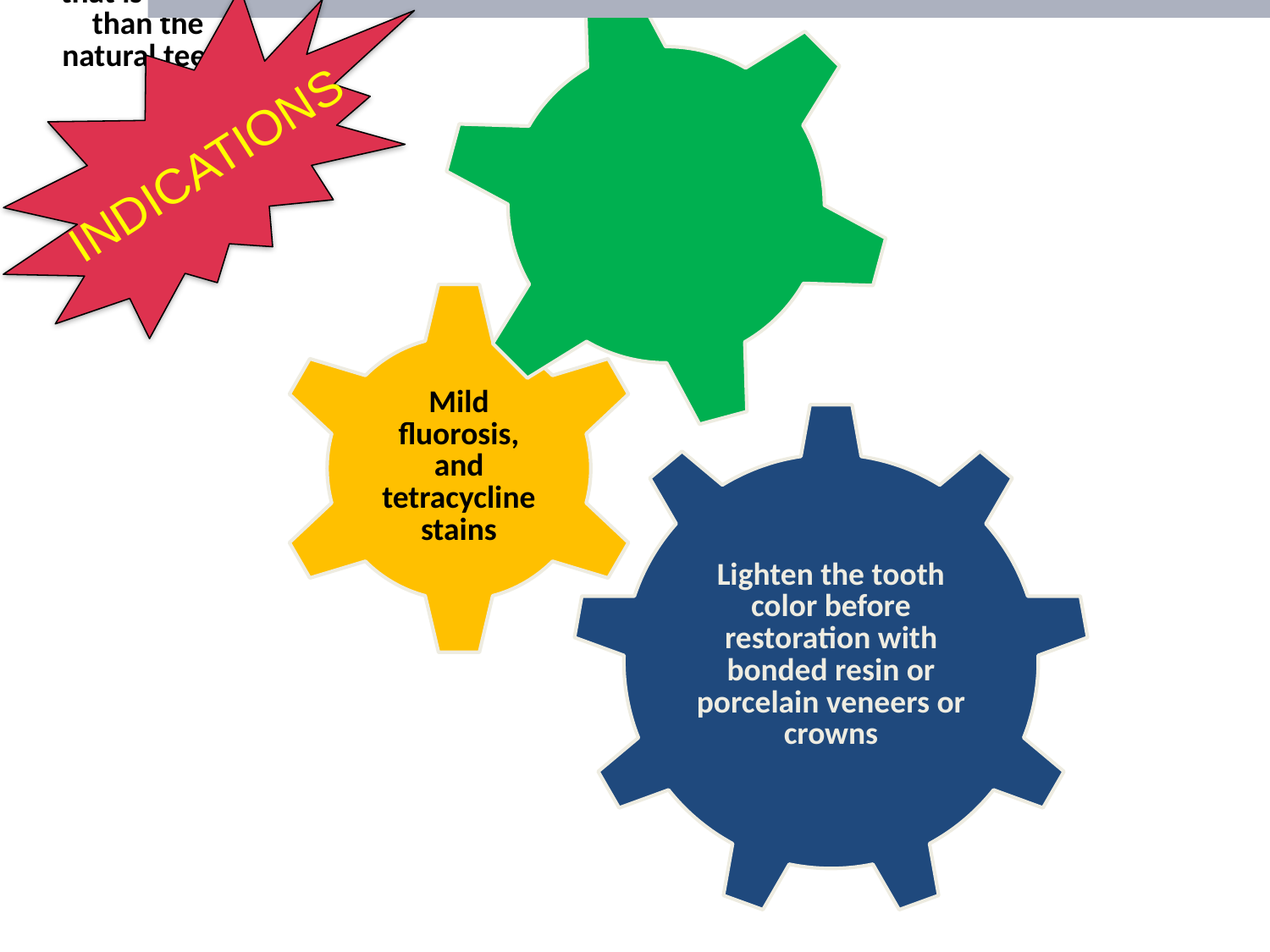

Lighten the tooth color before restoration with bonded resin or porcelain veneers or crowns
Mild fluorosis, and tetracycline stains

INDICATIONS